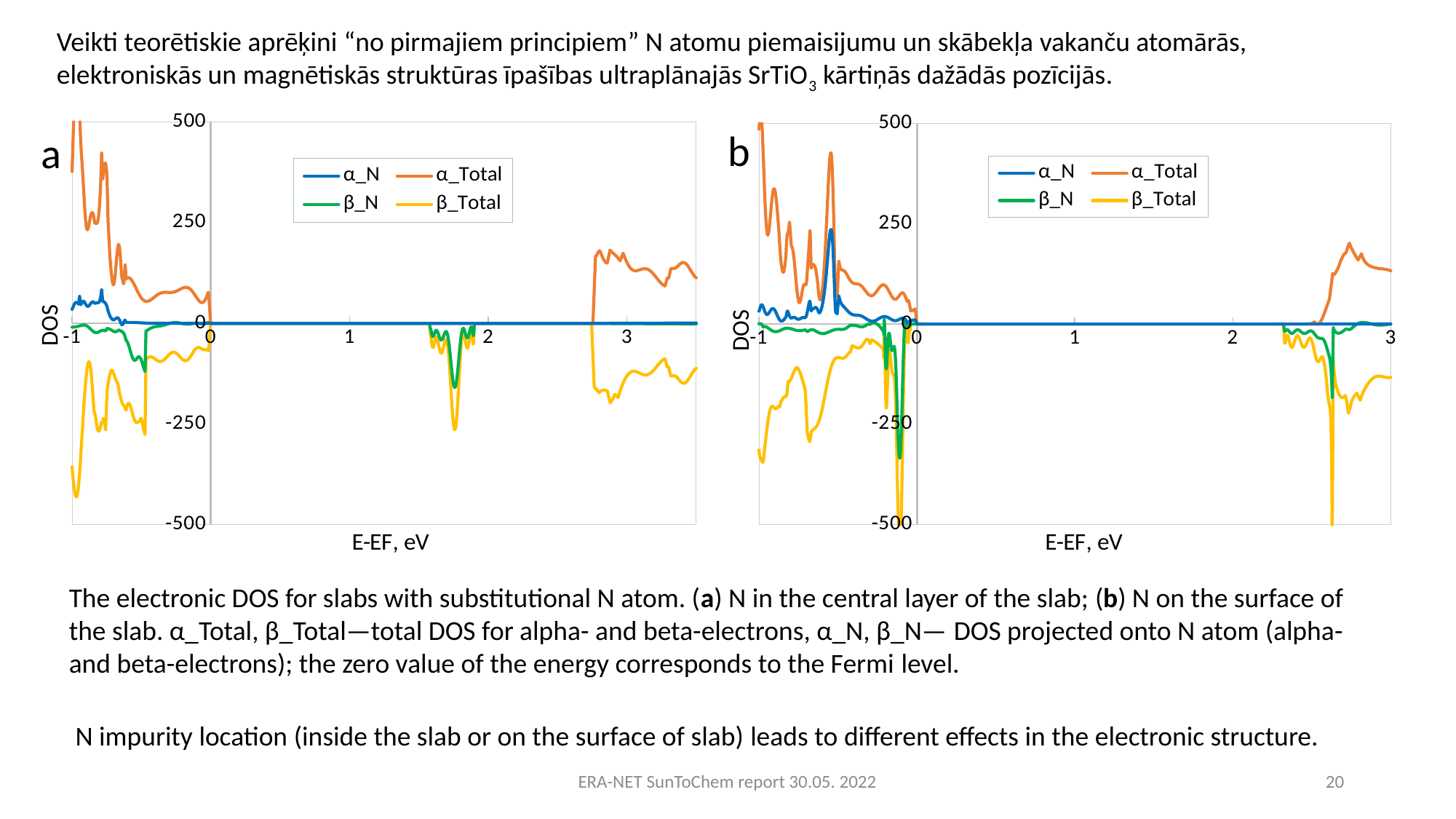

Veikti teorētiskie aprēķini “no pirmajiem principiem” N atomu piemaisijumu un skābekļa vakanču atomārās, elektroniskās un magnētiskās struktūras īpašības ultraplānajās SrTiO3 kārtiņās dažādās pozīcijās.

### Chart

| Category | α_N | α_Total | β_N | β_Total |
|---|---|---|---|---|

### Chart

| Category | α_N | α_Total | β_N | β_Total |
|---|---|---|---|---|
b
a
The electronic DOS for slabs with substitutional N atom. (a) N in the central layer of the slab; (b) N on the surface of the slab. α_Total, β_Total—total DOS for alpha- and beta-electrons, α_N, β_N— DOS projected onto N atom (alpha- and beta-electrons); the zero value of the energy corresponds to the Fermi level.
N impurity location (inside the slab or on the surface of slab) leads to different effects in the electronic structure.
ERA-NET SunToChem report 30.05. 2022
20